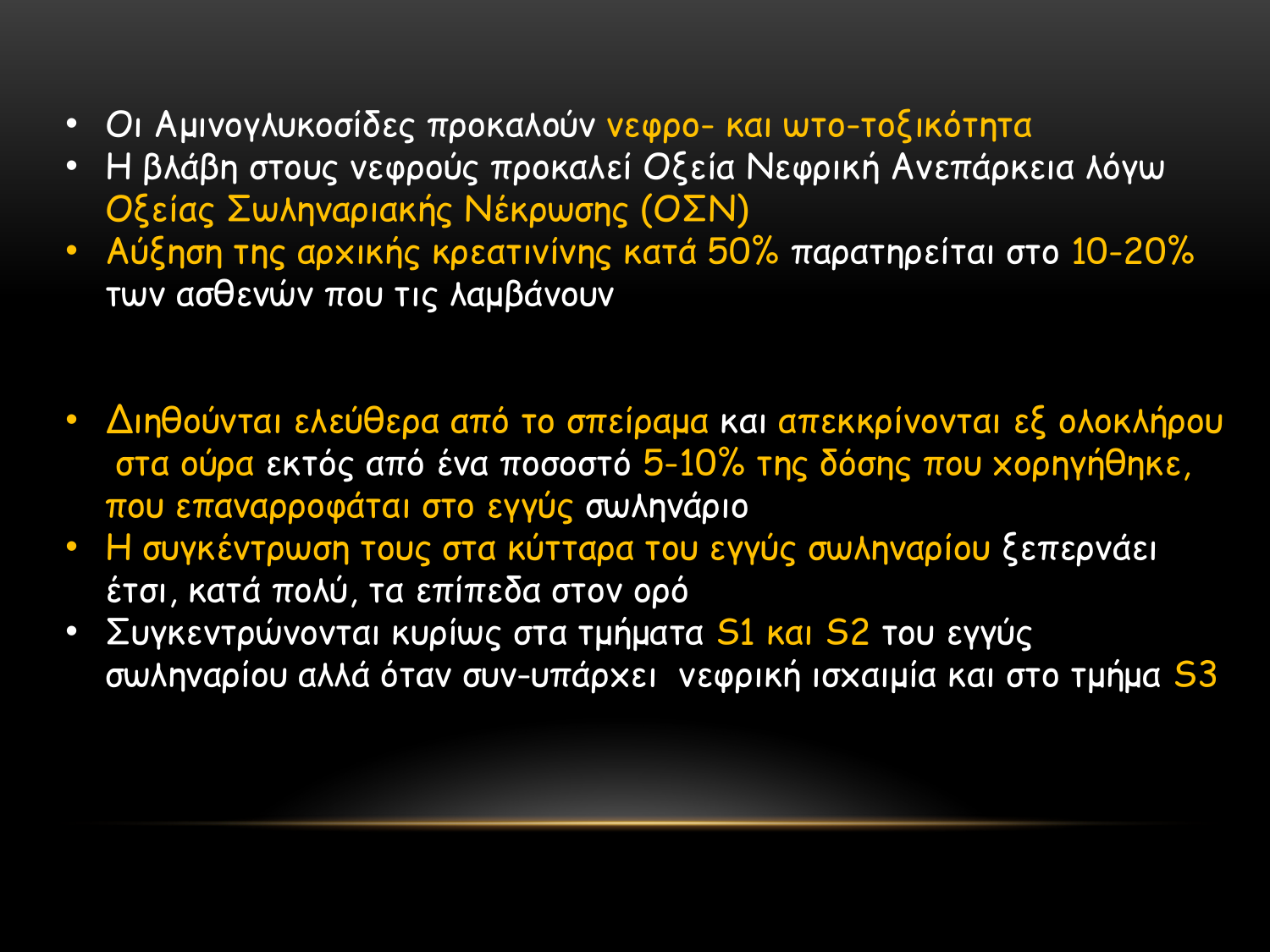

Οι Αμινογλυκοσίδες προκαλούν νεφρο- και ωτο-τοξικότητα
Η βλάβη στους νεφρούς προκαλεί Οξεία Νεφρική Ανεπάρκεια λόγω Οξείας Σωληναριακής Νέκρωσης (ΟΣΝ)
Αύξηση της αρχικής κρεατινίνης κατά 50% παρατηρείται στο 10-20% των ασθενών που τις λαμβάνουν

Διηθούνται ελεύθερα από το σπείραμα και απεκκρίνονται εξ ολοκλήρου  στα ούρα εκτός από ένα ποσοστό 5-10% της δόσης που χορηγήθηκε, που επαναρροφάται στο εγγύς σωληνάριο
Η συγκέντρωση τους στα κύτταρα του εγγύς σωληναρίου ξεπερνάει έτσι, κατά πολύ, τα επίπεδα στον ορό
Συγκεντρώνονται κυρίως στα τμήματα S1 και S2 του εγγύς σωληναρίου αλλά όταν συν-υπάρχει  νεφρική ισχαιμία και στο τμήμα S3